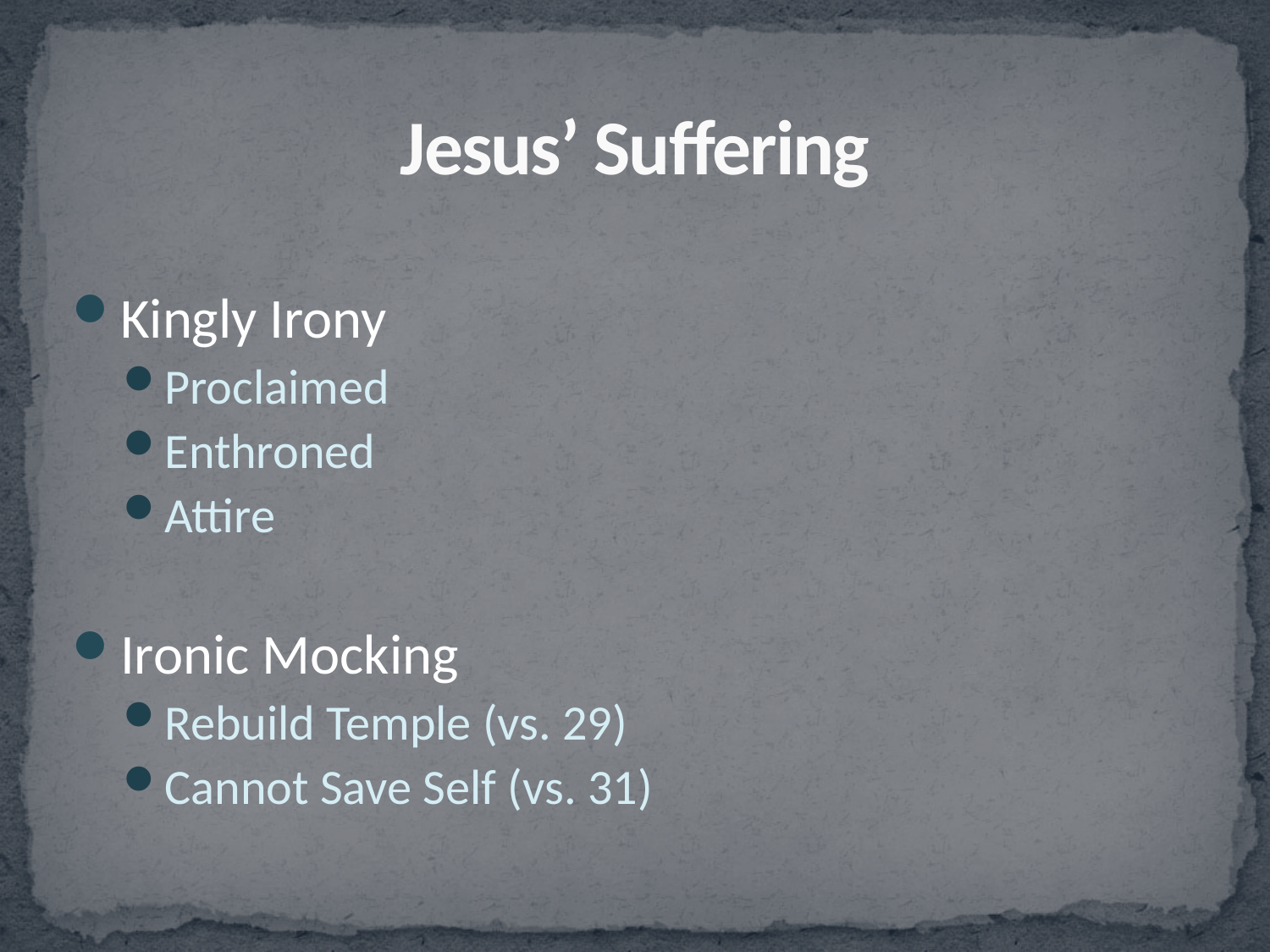

# Jesus’ Suffering

Kingly Irony
Proclaimed
Enthroned
Attire

Ironic Mocking
Rebuild Temple (vs. 29)
Cannot Save Self (vs. 31)